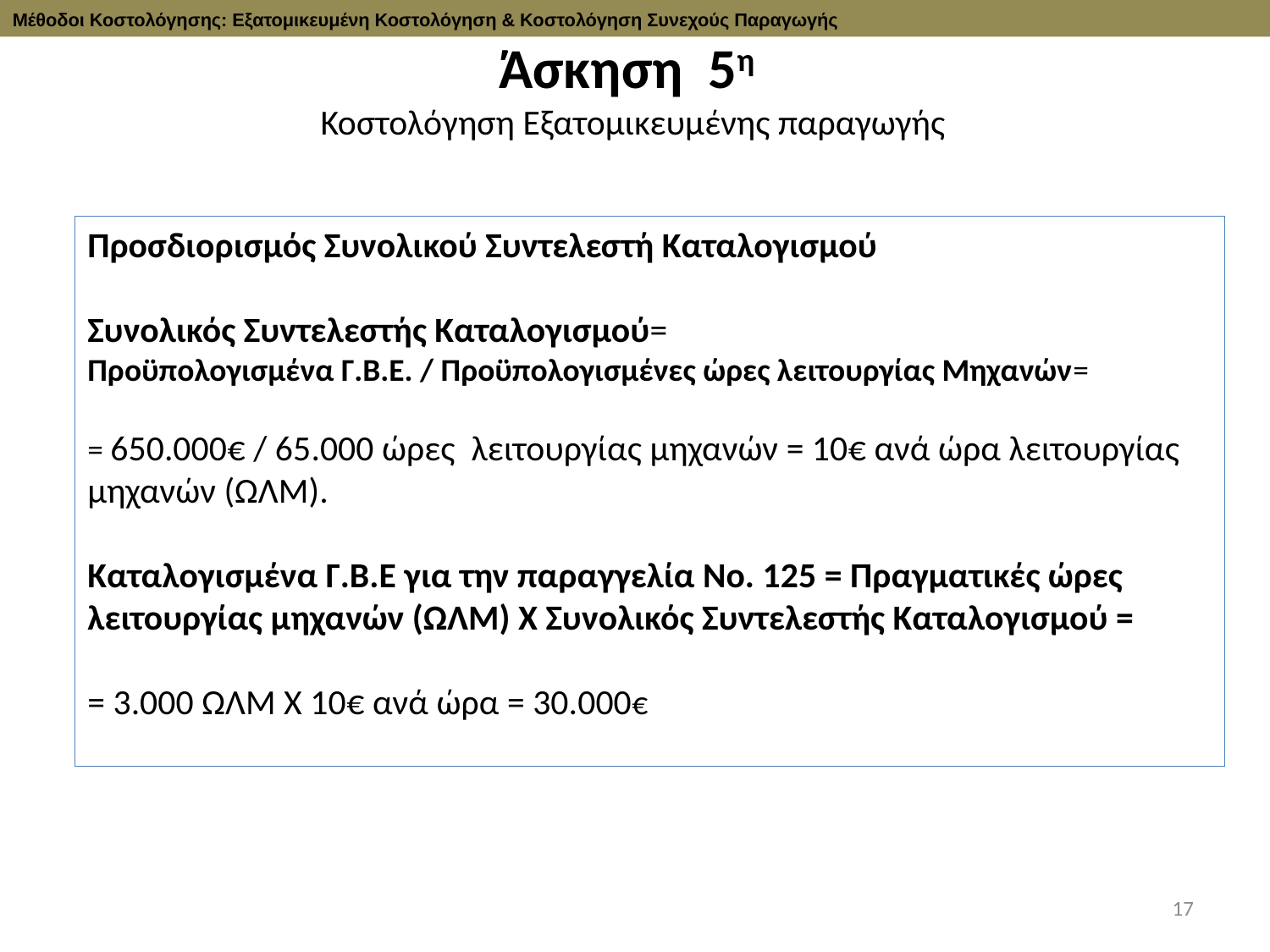

Μέθοδοι Κοστολόγησης: Εξατομικευμένη Κοστολόγηση & Κοστολόγηση Συνεχούς Παραγωγής
Άσκηση  5η
Κοστολόγηση Εξατομικευμένης παραγωγής
Προσδιορισμός Συνολικού Συντελεστή Καταλογισμού

Συνολικός Συντελεστής Καταλογισμού=
Προϋπολογισμένα Γ.Β.Ε. / Προϋπολογισμένες ώρες λειτουργίας Μηχανών=

= 650.000€ / 65.000 ώρες  λειτουργίας μηχανών = 10€ ανά ώρα λειτουργίας μηχανών (ΩΛΜ).

Καταλογισμένα Γ.Β.Ε για την παραγγελία Νο. 125 = Πραγματικές ώρες λειτουργίας μηχανών (ΩΛΜ) Χ Συνολικός Συντελεστής Καταλογισμού =

= 3.000 ΩΛΜ Χ 10€ ανά ώρα = 30.000€

17